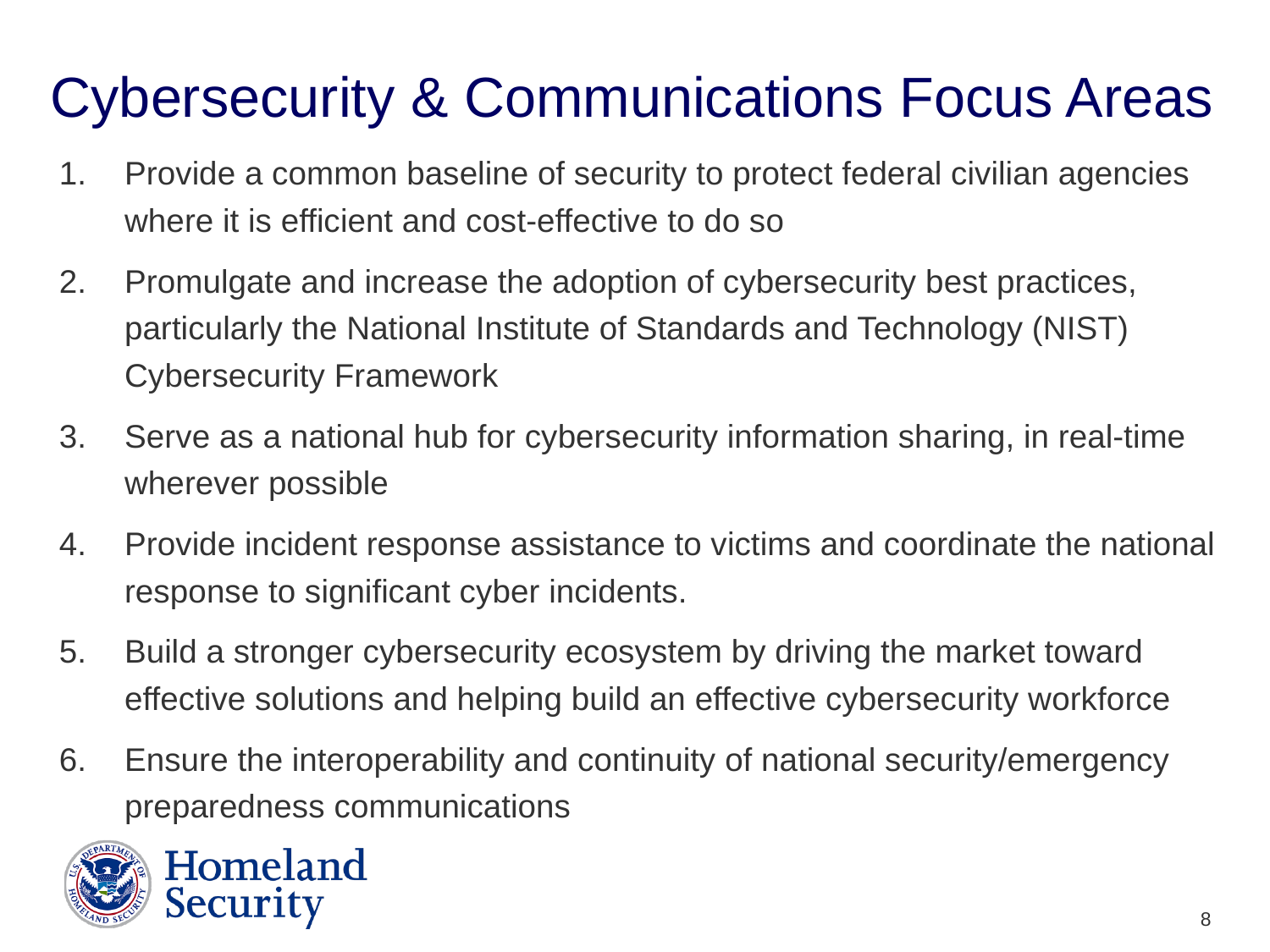

# Cybersecurity & Communications Focus Areas
Provide a common baseline of security to protect federal civilian agencies where it is efficient and cost-effective to do so
Promulgate and increase the adoption of cybersecurity best practices, particularly the National Institute of Standards and Technology (NIST) Cybersecurity Framework
Serve as a national hub for cybersecurity information sharing, in real-time wherever possible
Provide incident response assistance to victims and coordinate the national response to significant cyber incidents.
Build a stronger cybersecurity ecosystem by driving the market toward effective solutions and helping build an effective cybersecurity workforce
Ensure the interoperability and continuity of national security/emergency preparedness communications
8